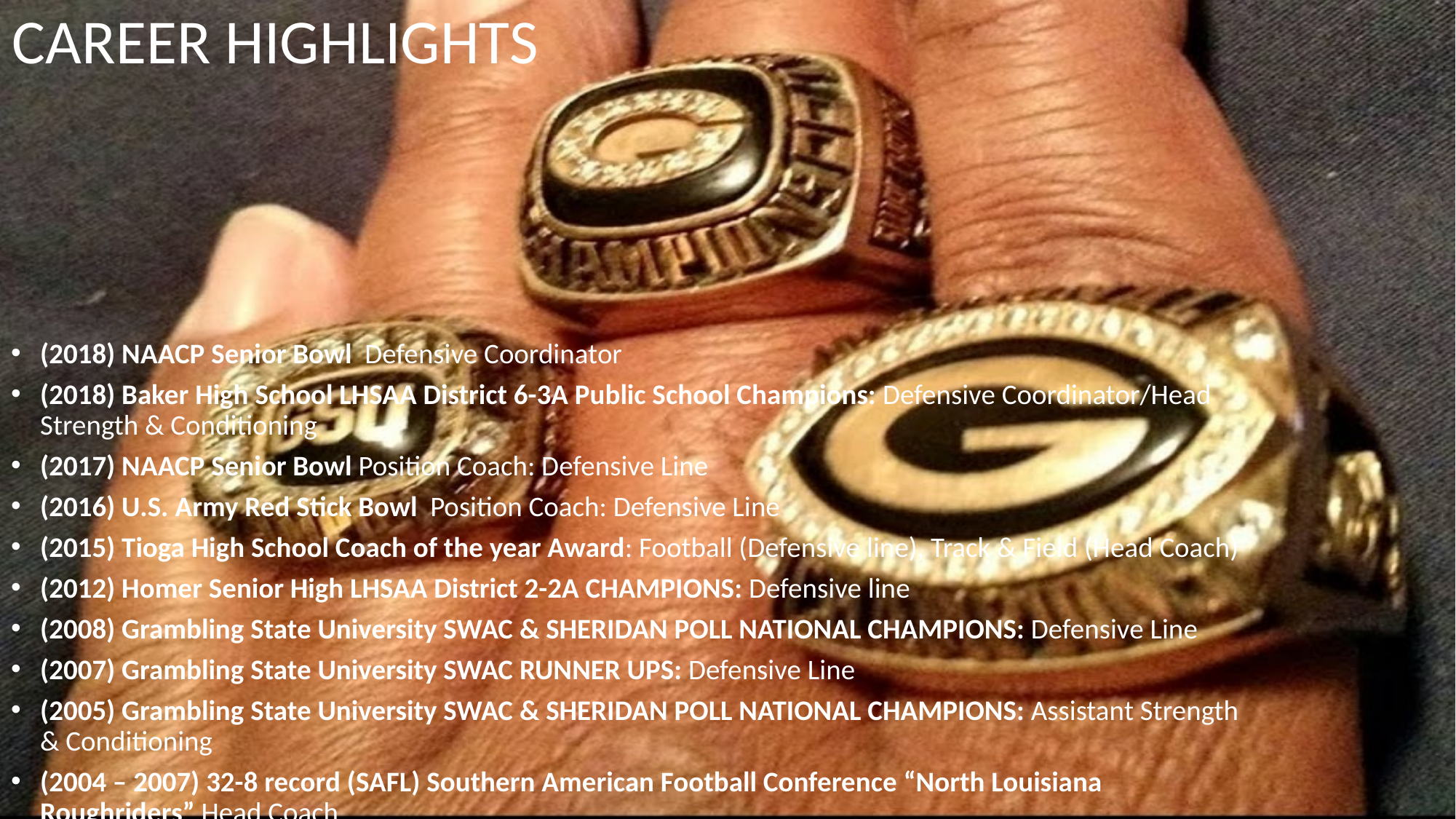

# CAREER HIGHLIGHTS
(2018) NAACP Senior Bowl  Defensive Coordinator
(2018) Baker High School LHSAA District 6-3A Public School Champions: Defensive Coordinator/Head Strength & Conditioning
(2017) NAACP Senior Bowl Position Coach: Defensive Line
(2016) U.S. Army Red Stick Bowl  Position Coach: Defensive Line
(2015) Tioga High School Coach of the year Award: Football (Defensive line), Track & Field (Head Coach)
(2012) Homer Senior High LHSAA District 2-2A CHAMPIONS: Defensive line
(2008) Grambling State University SWAC & SHERIDAN POLL NATIONAL CHAMPIONS: Defensive Line
(2007) Grambling State University SWAC RUNNER UPS: Defensive Line
(2005) Grambling State University SWAC & SHERIDAN POLL NATIONAL CHAMPIONS: Assistant Strength & Conditioning
(2004 – 2007) 32-8 record (SAFL) Southern American Football Conference “North Louisiana Roughriders” Head Coach